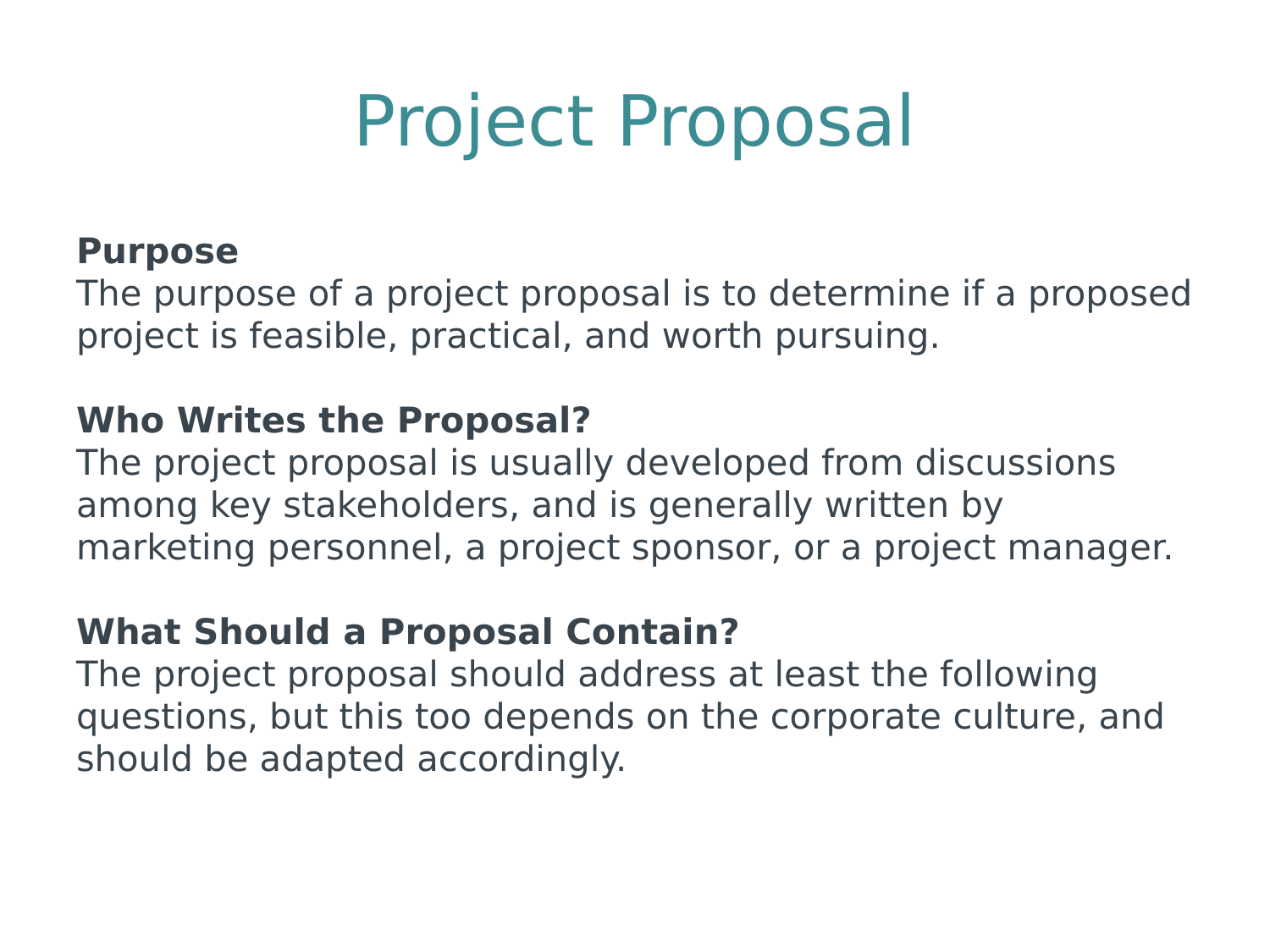

# Project Proposal
Purpose
The purpose of a project proposal is to determine if a proposed project is feasible, practical, and worth pursuing.

Who Writes the Proposal?
The project proposal is usually developed from discussions among key stakeholders, and is generally written by marketing personnel, a project sponsor, or a project manager.

What Should a Proposal Contain?
The project proposal should address at least the following questions, but this too depends on the corporate culture, and should be adapted accordingly.